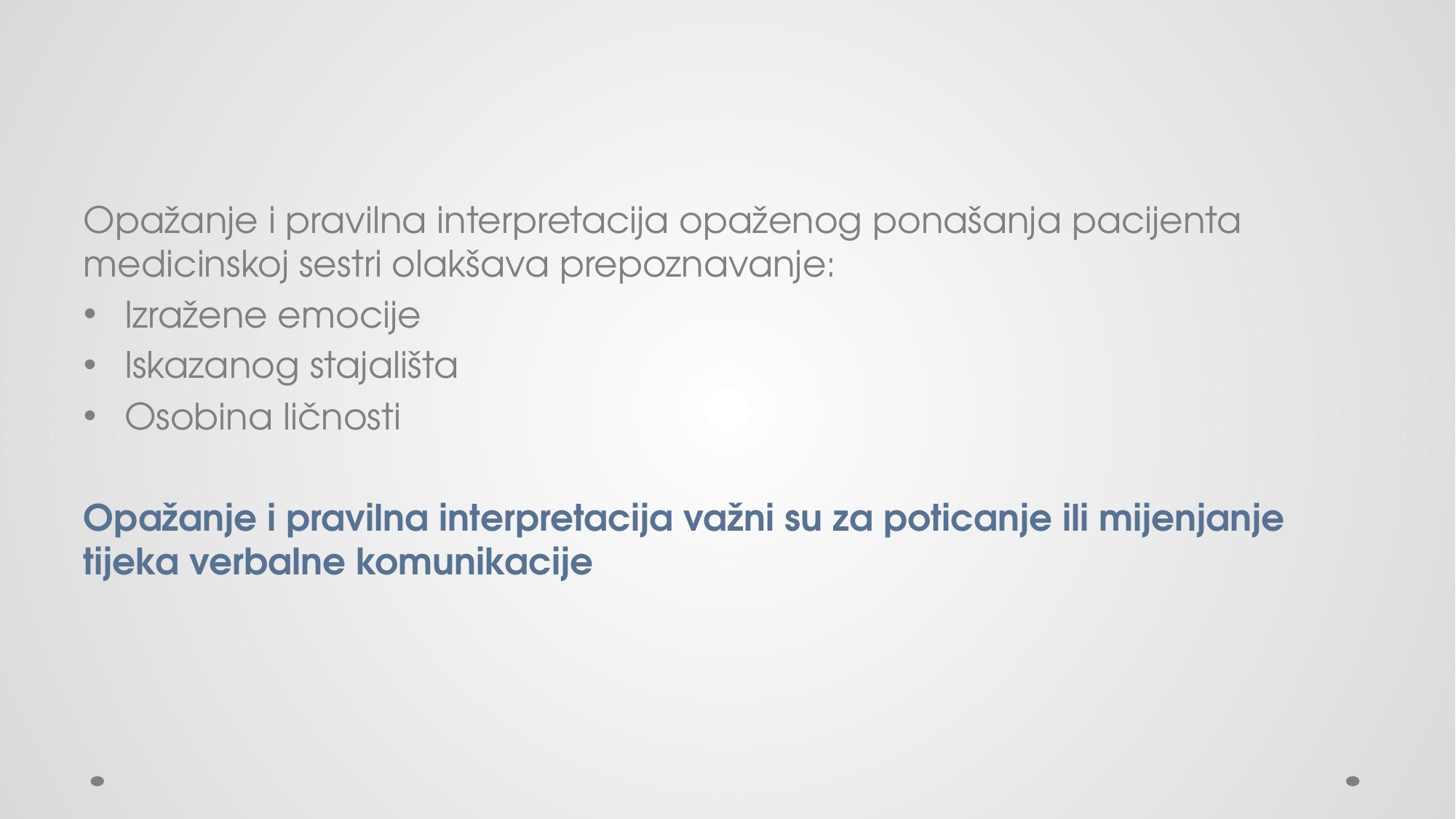

#
Opažanje i pravilna interpretacija opaženog ponašanja pacijenta medicinskoj sestri olakšava prepoznavanje:
Izražene emocije
Iskazanog stajališta
Osobina ličnosti

Opažanje i pravilna interpretacija važni su za poticanje ili mijenjanje tijeka verbalne komunikacije